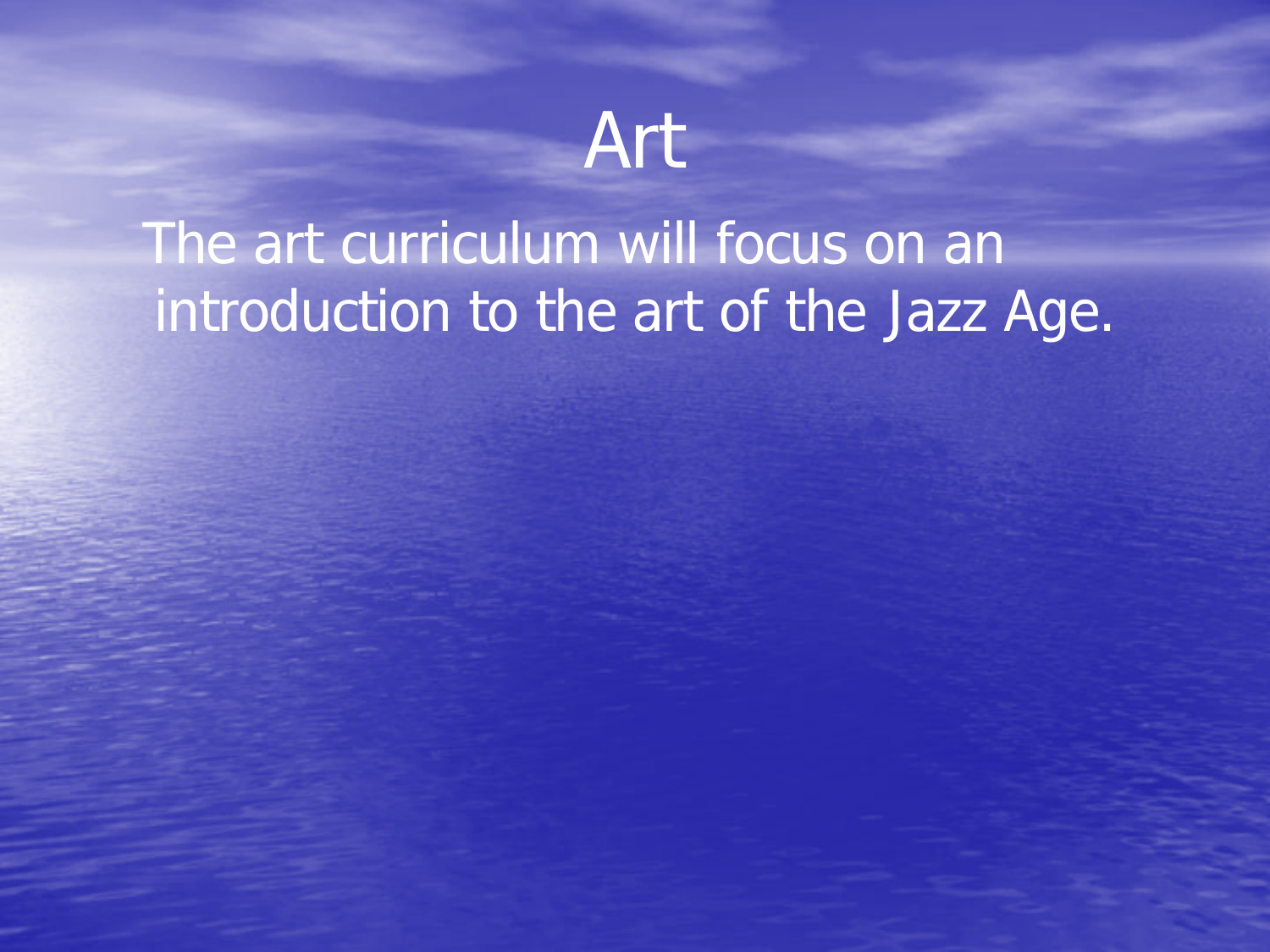

# Art
  The art curriculum will focus on an introduction to the art of the Jazz Age.